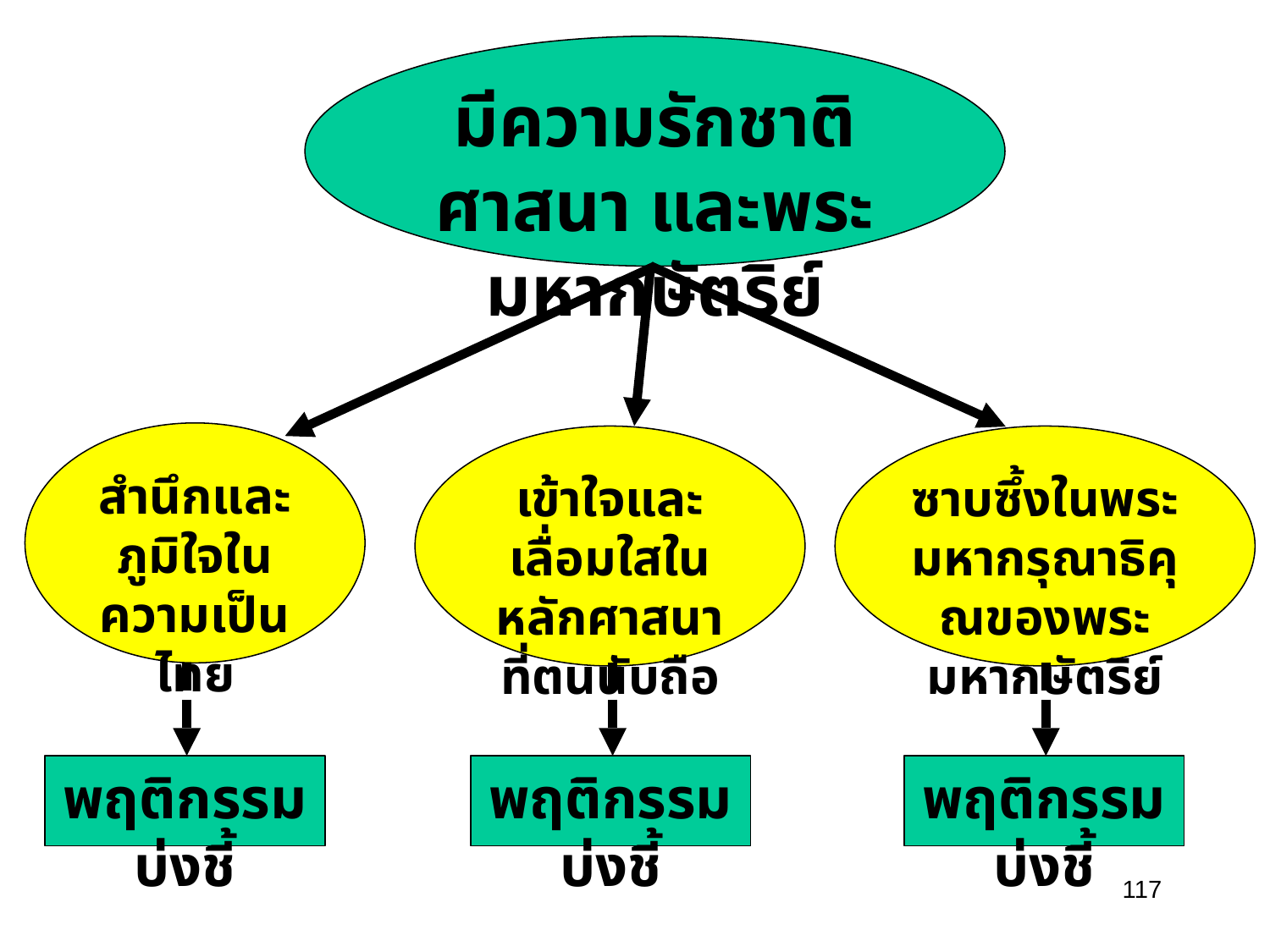

มีความรักชาติ ศาสนา และพระมหากษัตริย์

สำนึกและภูมิใจในความเป็นไทย
เข้าใจและเลื่อมใสในหลักศาสนาที่ตนนับถือ
ซาบซึ้งในพระมหากรุณาธิคุณของพระมหากษัตริย์
พฤติกรรมบ่งชี้
พฤติกรรมบ่งชี้
พฤติกรรมบ่งชี้
117